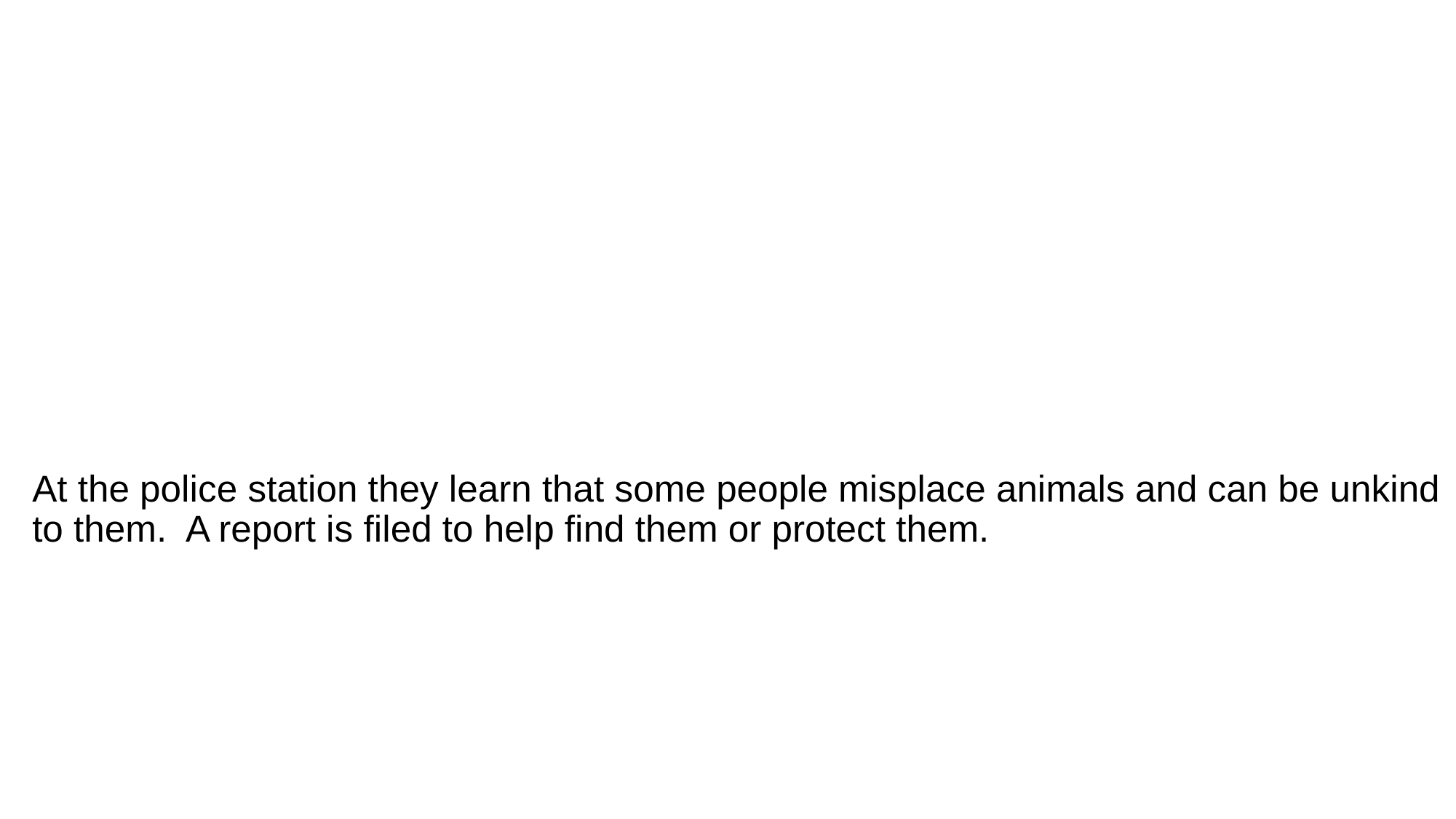

# At the police station they learn that some people misplace animals and can be unkind to them.  A report is filed to help find them or protect them.